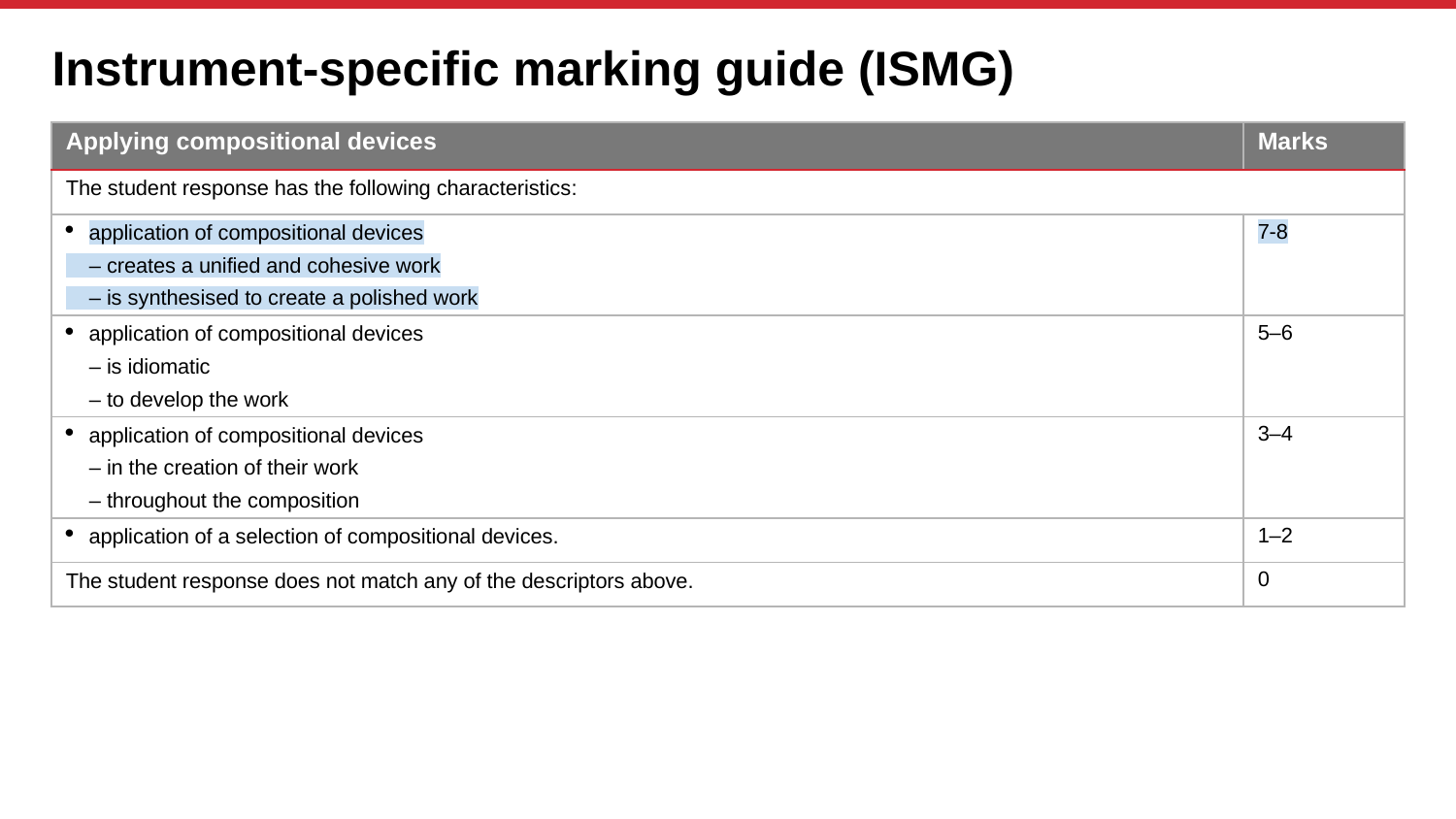

# Instrument-specific marking guide (ISMG)
| Applying compositional devices | Marks |
| --- | --- |
| The student response has the following characteristics: |  |
| application of compositional devices – creates a unified and cohesive work – is synthesised to create a polished work | 7-8 |
| application of compositional devices – is idiomatic – to develop the work | 5–6 |
| application of compositional devices – in the creation of their work – throughout the composition | 3–4 |
| application of a selection of compositional devices. | 1–2 |
| The student response does not match any of the descriptors above. | 0 |